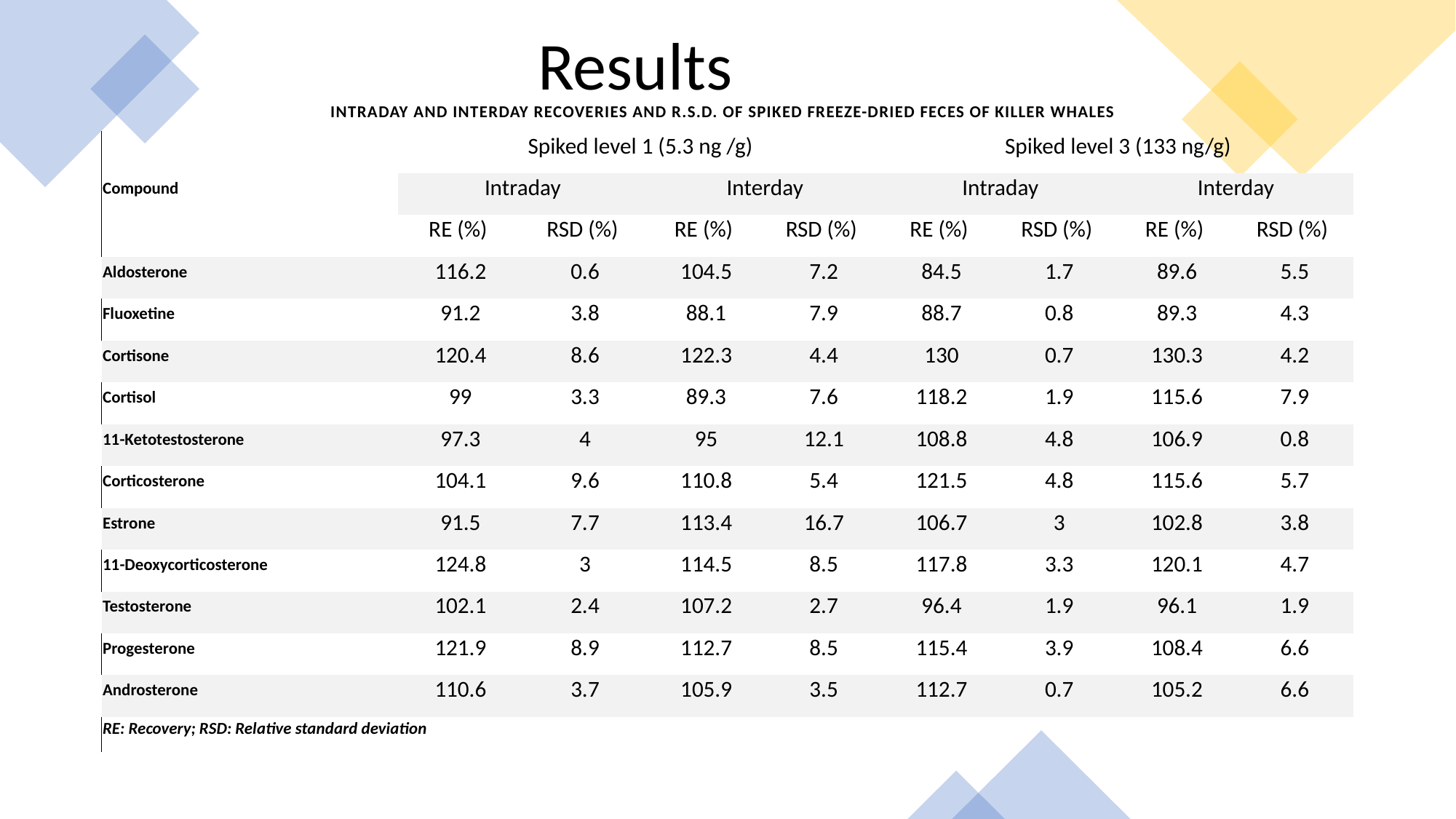

Results

| Intraday and interday recoveries and R.S.D. of spiked freeze-dried feces of killer whales |  |  |  |  |  |  |  |  |
| --- | --- | --- | --- | --- | --- | --- | --- | --- |
| Compound | Spiked level 1 (5.3 ng /g) |  |  |  | Spiked level 3 (133 ng/g) |  |  |  |
|  | Intraday |  | Interday |  | Intraday |  | Interday |  |
|  | RE (%) | RSD (%) | RE (%) | RSD (%) | RE (%) | RSD (%) | RE (%) | RSD (%) |
| Aldosterone | 116.2 | 0.6 | 104.5 | 7.2 | 84.5 | 1.7 | 89.6 | 5.5 |
| Fluoxetine | 91.2 | 3.8 | 88.1 | 7.9 | 88.7 | 0.8 | 89.3 | 4.3 |
| Cortisone | 120.4 | 8.6 | 122.3 | 4.4 | 130 | 0.7 | 130.3 | 4.2 |
| Cortisol | 99 | 3.3 | 89.3 | 7.6 | 118.2 | 1.9 | 115.6 | 7.9 |
| 11-Ketotestosterone | 97.3 | 4 | 95 | 12.1 | 108.8 | 4.8 | 106.9 | 0.8 |
| Corticosterone | 104.1 | 9.6 | 110.8 | 5.4 | 121.5 | 4.8 | 115.6 | 5.7 |
| Estrone | 91.5 | 7.7 | 113.4 | 16.7 | 106.7 | 3 | 102.8 | 3.8 |
| 11-Deoxycorticosterone | 124.8 | 3 | 114.5 | 8.5 | 117.8 | 3.3 | 120.1 | 4.7 |
| Testosterone | 102.1 | 2.4 | 107.2 | 2.7 | 96.4 | 1.9 | 96.1 | 1.9 |
| Progesterone | 121.9 | 8.9 | 112.7 | 8.5 | 115.4 | 3.9 | 108.4 | 6.6 |
| Androsterone | 110.6 | 3.7 | 105.9 | 3.5 | 112.7 | 0.7 | 105.2 | 6.6 |
| RE: Recovery; RSD: Relative standard deviation |  |  |  |  |  |  |  |  |